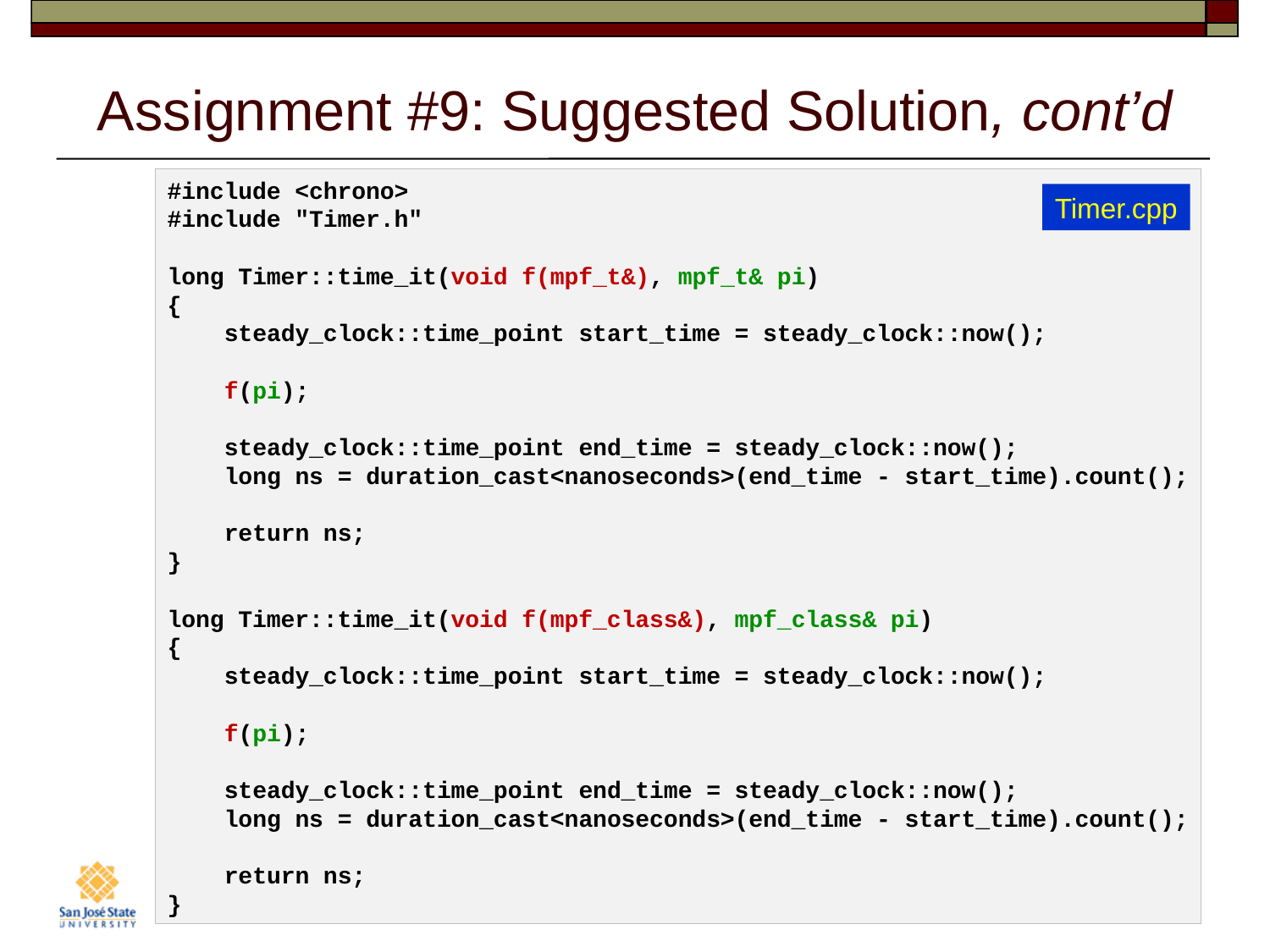

# Assignment #9: Suggested Solution, cont’d
#include <chrono>
#include "Timer.h"

long Timer::time_it(void f(mpf_t&), mpf_t& pi)
{
    steady_clock::time_point start_time = steady_clock::now();
    f(pi);

    steady_clock::time_point end_time = steady_clock::now();
    long ns = duration_cast<nanoseconds>(end_time - start_time).count();

    return ns;
}

long Timer::time_it(void f(mpf_class&), mpf_class& pi)
{
    steady_clock::time_point start_time = steady_clock::now();
    f(pi);

    steady_clock::time_point end_time = steady_clock::now();
    long ns = duration_cast<nanoseconds>(end_time - start_time).count();
    return ns;
}
Timer.cpp
9